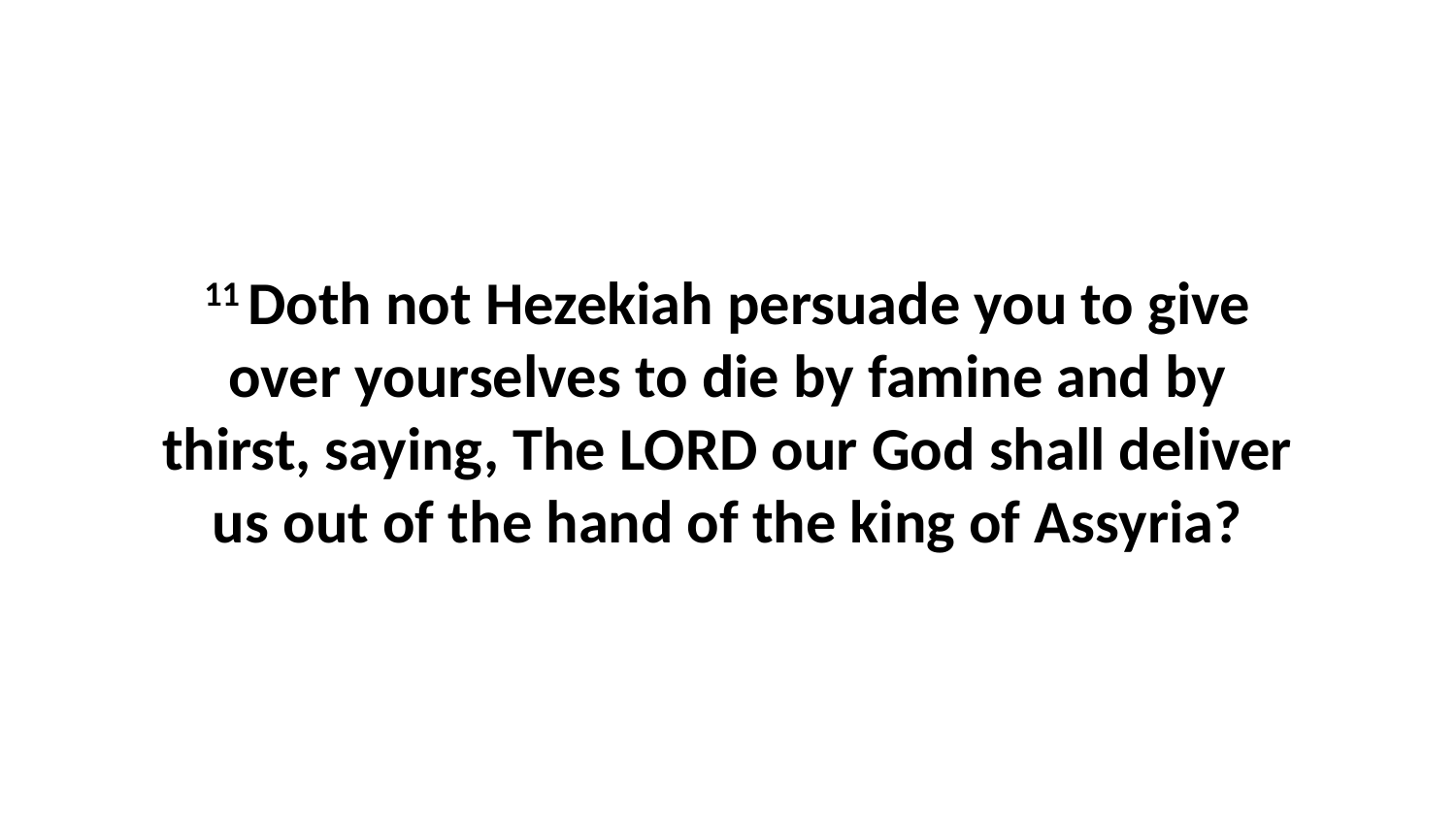

11 Doth not Hezekiah persuade you to give over yourselves to die by famine and by thirst, saying, The LORD our God shall deliver us out of the hand of the king of Assyria?